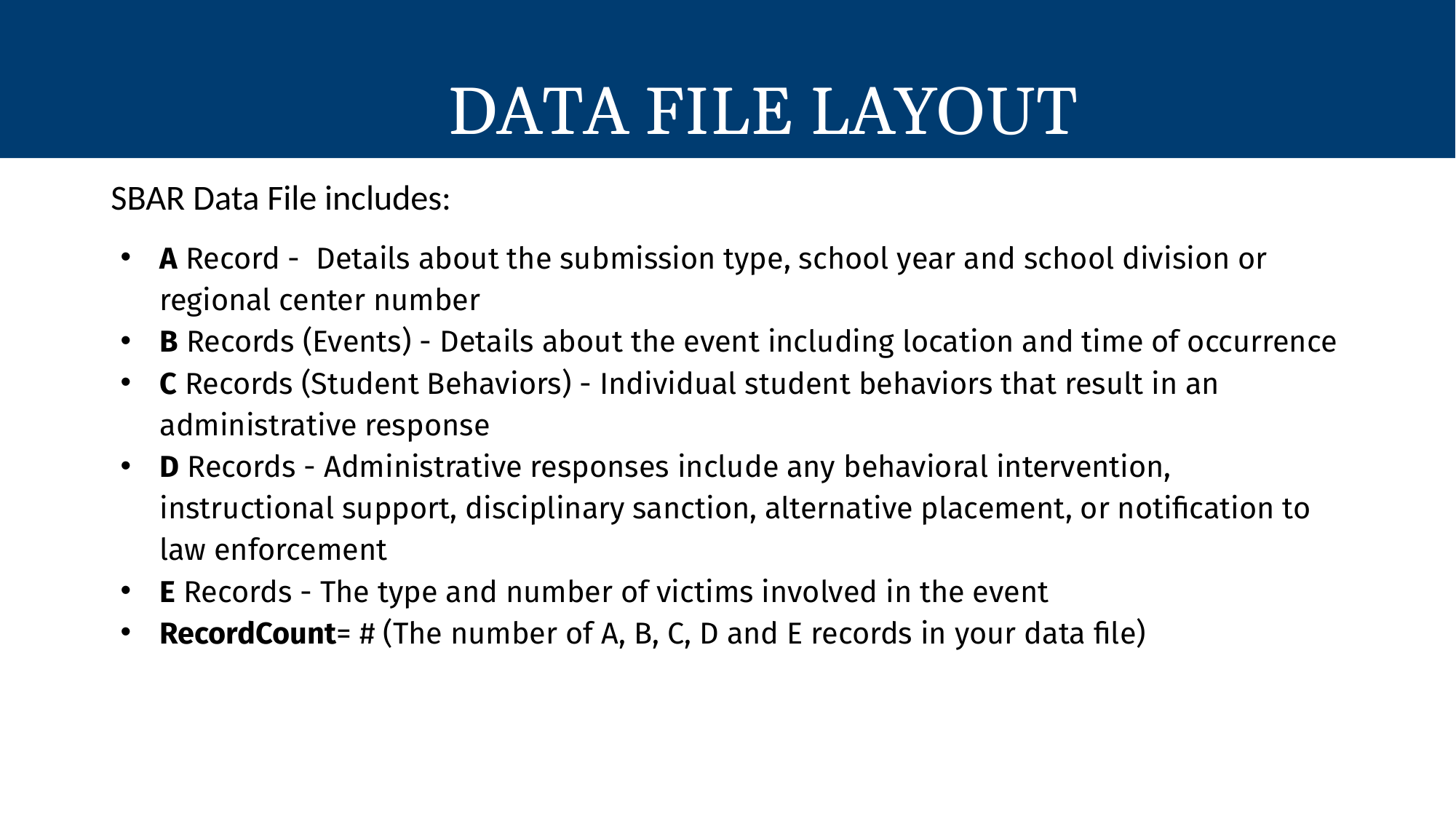

Data File Layout
SBAR Data File includes:

A Record -  Details about the submission type, school year and school division or regional center number
B Records (Events) - Details about the event including location and time of occurrence
C Records (Student Behaviors) - Individual student behaviors that result in an administrative response
D Records - Administrative responses include any behavioral intervention, instructional support, disciplinary sanction, alternative placement, or notification to law enforcement
E Records - The type and number of victims involved in the event
RecordCount= # (The number of A, B, C, D and E records in your data file)